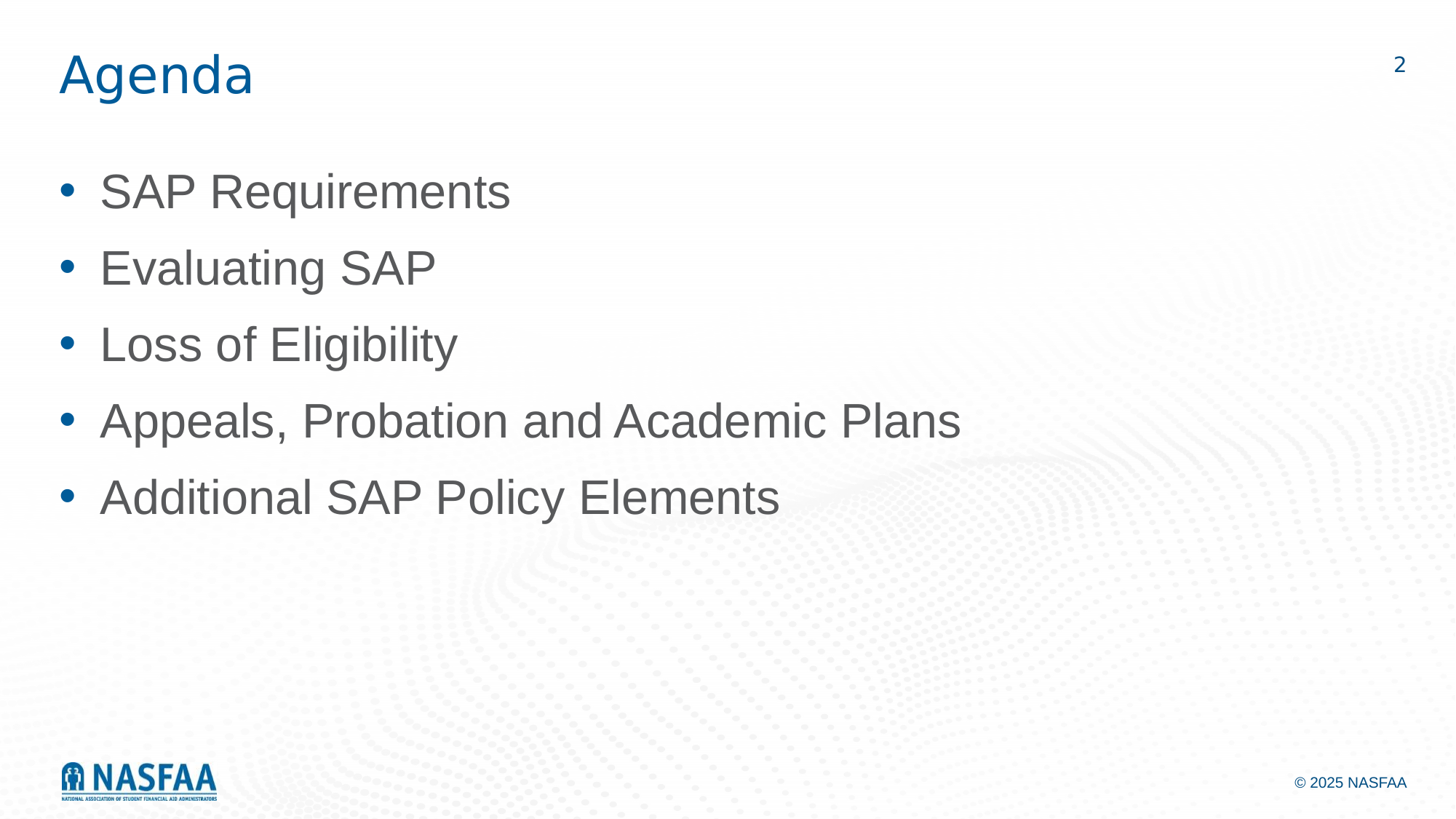

# Agenda
2
SAP Requirements
Evaluating SAP
Loss of Eligibility
Appeals, Probation and Academic Plans
Additional SAP Policy Elements